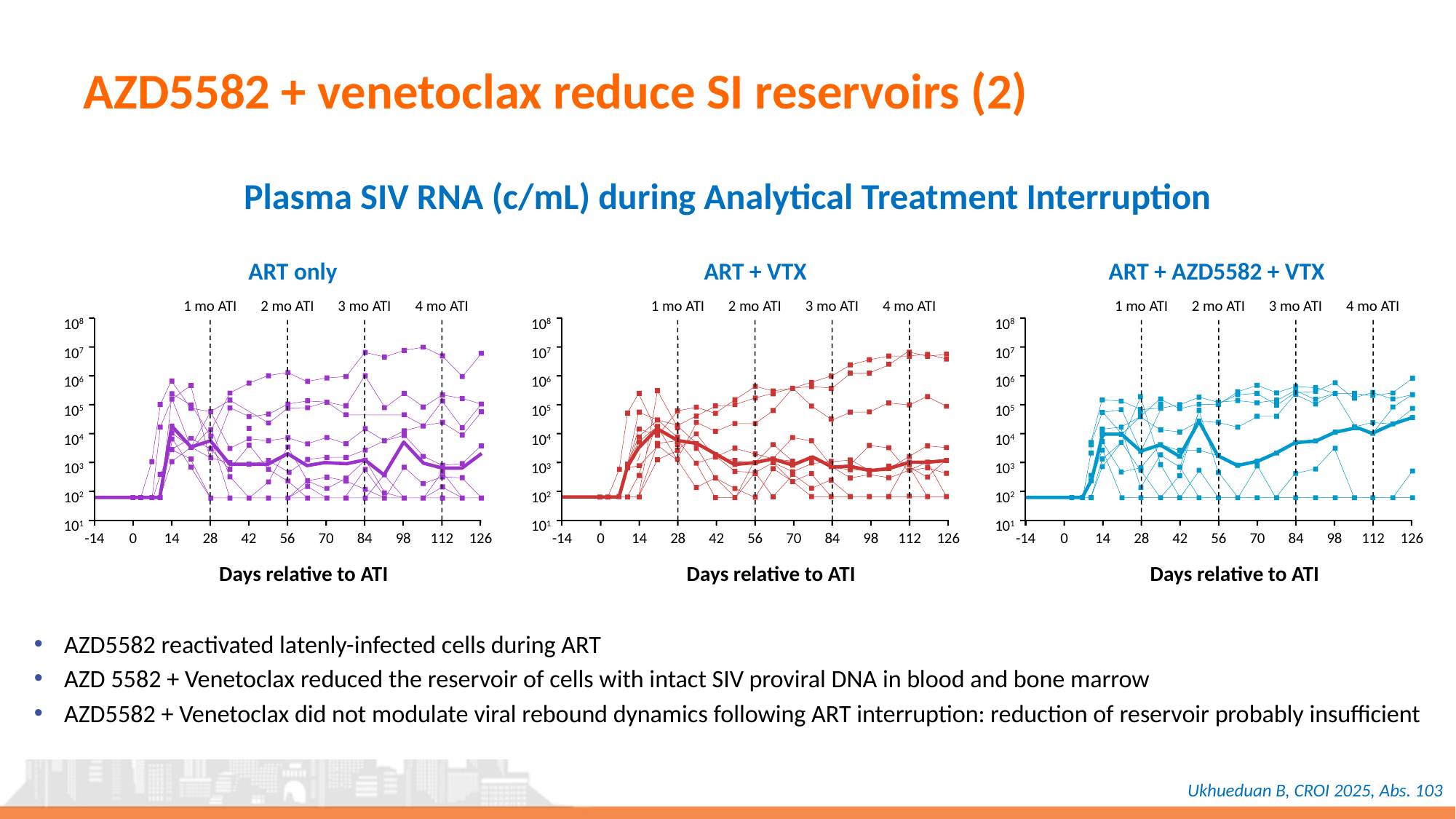

# AZD5582 + venetoclax reduce SI reservoirs (2)
Plasma SIV RNA (c/mL) during Analytical Treatment Interruption
ART only
ART + VTX
ART + AZD5582 + VTX
1 mo ATI
2 mo ATI
3 mo ATI
4 mo ATI
108

107
106
105
104
103
102
101
-14
0
14
28
42
56
70
84
98
112
126
Days relative to ATI
1 mo ATI
2 mo ATI
3 mo ATI
4 mo ATI
108

107
106
105
104
103
102
101
-14
0
14
28
42
56
70
84
98
112
126
Days relative to ATI
1 mo ATI
2 mo ATI
3 mo ATI
4 mo ATI
108

107
106
105
104
103
102
101
-14
0
14
28
42
56
70
84
98
112
126
Days relative to ATI

AZD5582 reactivated latenly-infected cells during ART
AZD 5582 + Venetoclax reduced the reservoir of cells with intact SIV proviral DNA in blood and bone marrow
AZD5582 + Venetoclax did not modulate viral rebound dynamics following ART interruption: reduction of reservoir probably insufficient
Ukhueduan B, CROI 2025, Abs. 103